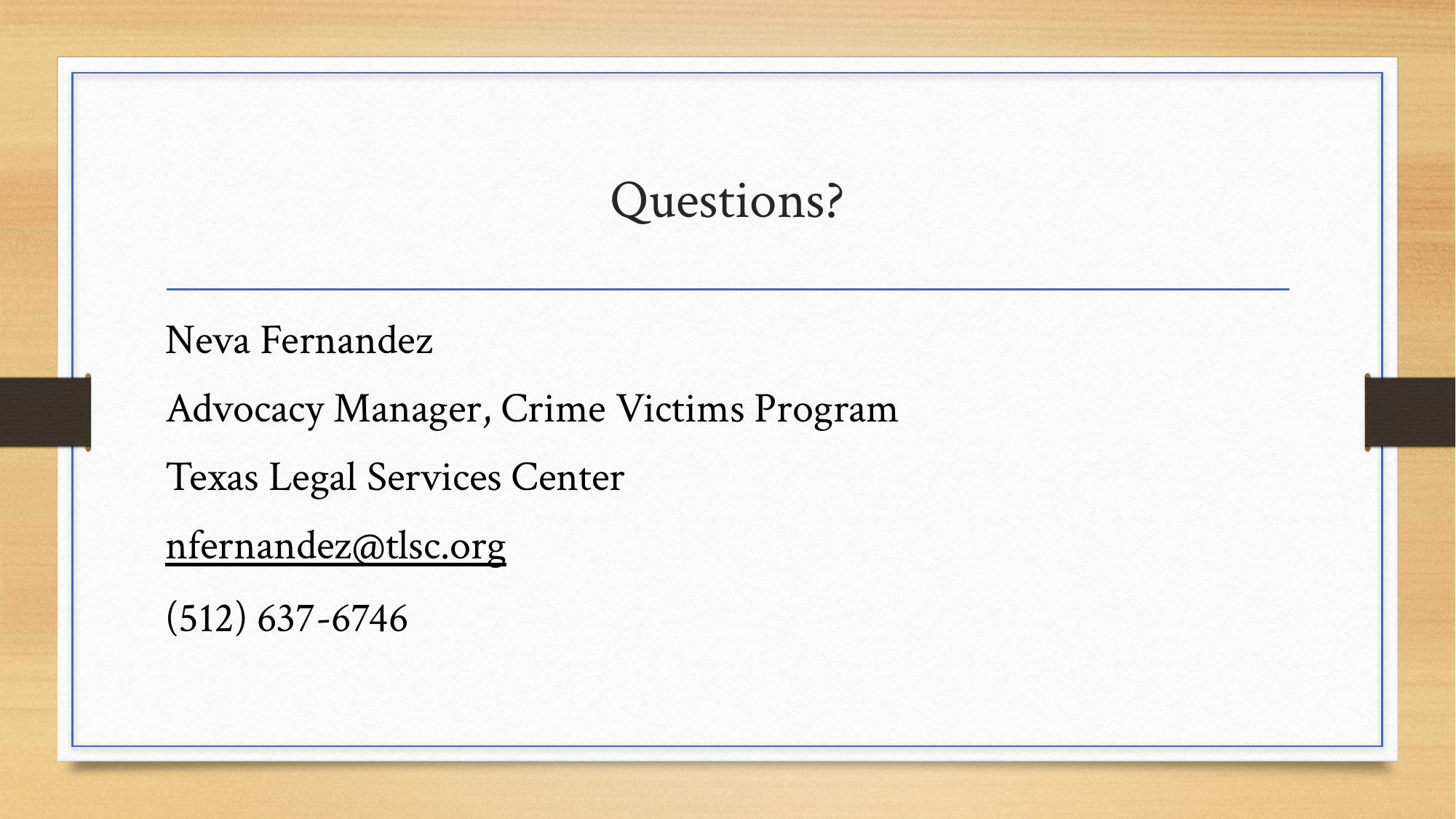

# Questions?
Neva Fernandez
Advocacy Manager, Crime Victims Program
Texas Legal Services Center
nfernandez@tlsc.org
(512) 637-6746